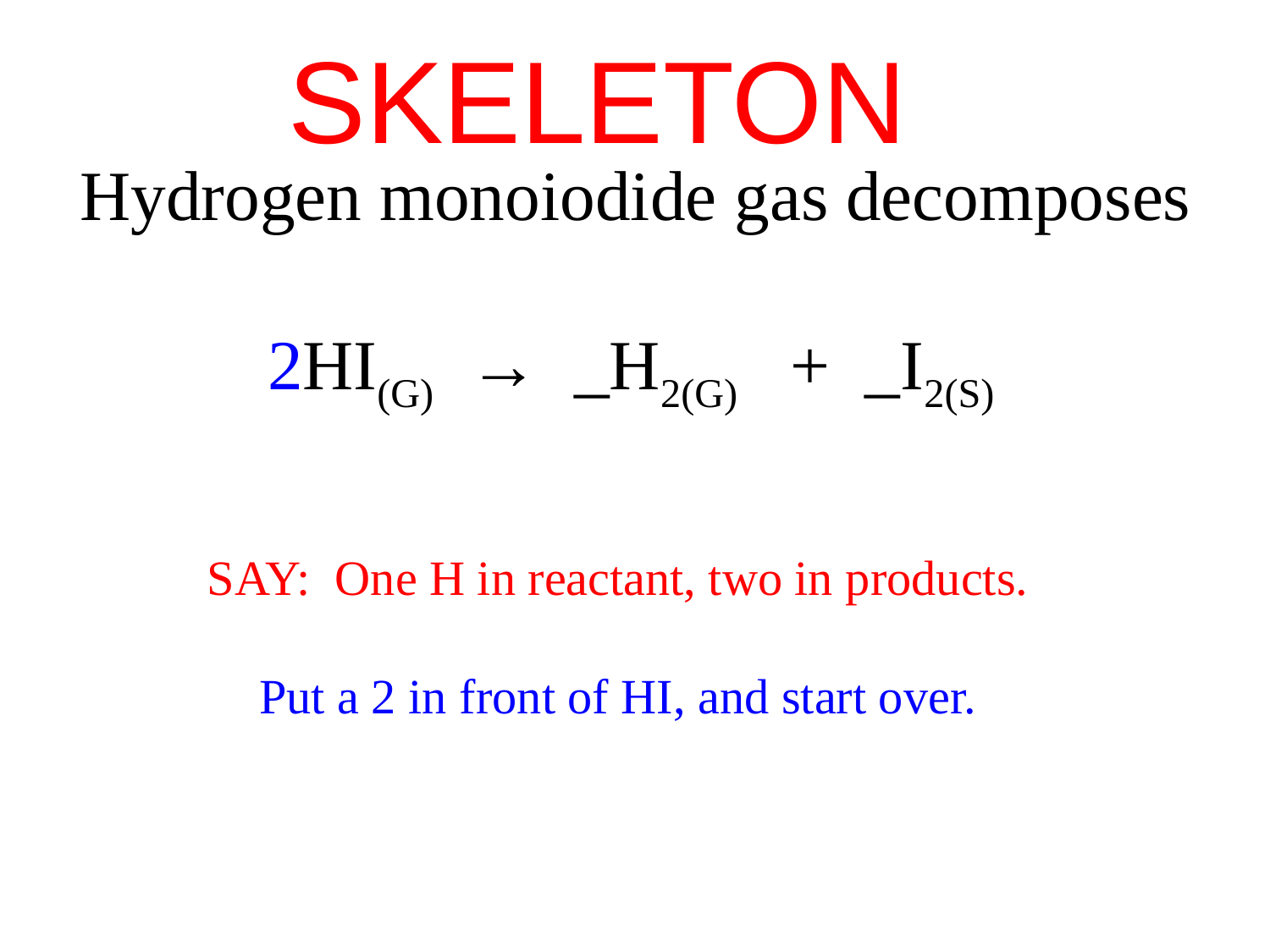

SKELETON
Hydrogen monoiodide gas decomposes

2HI(G)  →  _H2(G)   +  _I2(S)
SAY:  One H in reactant, two in products.

Put a 2 in front of HI, and start over.